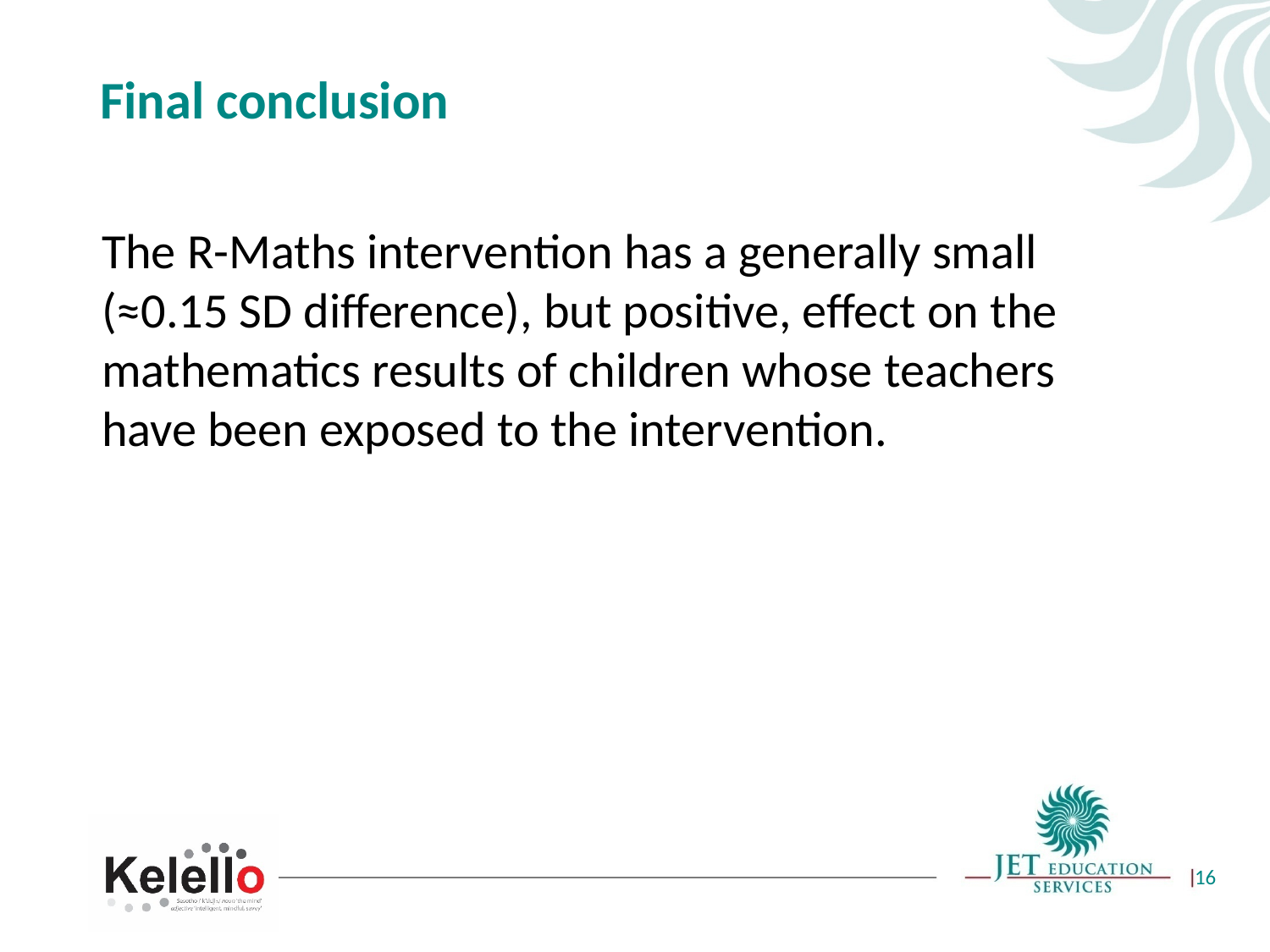

# Final conclusion
The R-Maths intervention has a generally small (≈0.15 SD difference), but positive, effect on the mathematics results of children whose teachers have been exposed to the intervention.

16